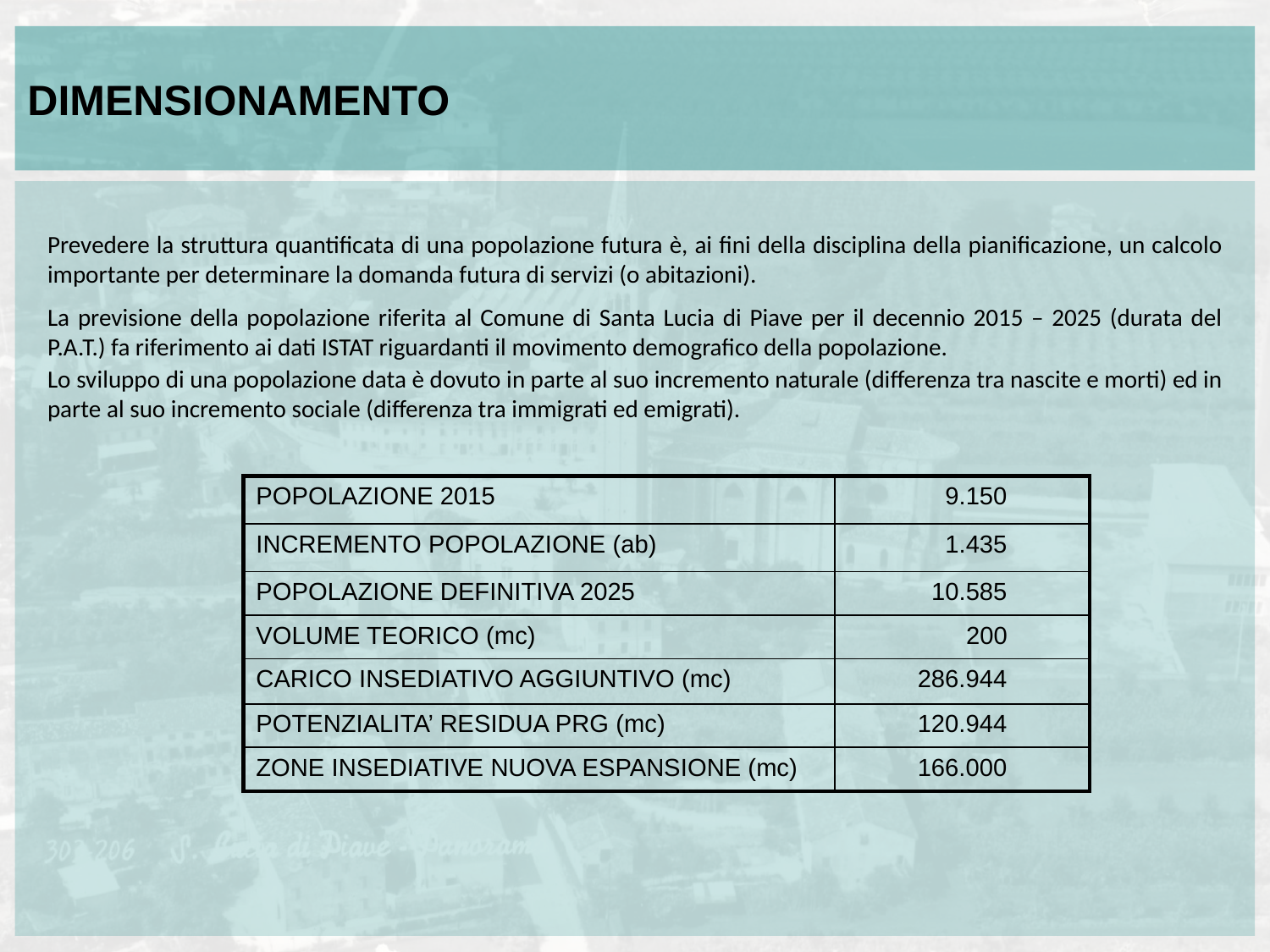

DIMENSIONAMENTO

Prevedere la struttura quantificata di una popolazione futura è, ai fini della disciplina della pianificazione, un calcolo importante per determinare la domanda futura di servizi (o abitazioni).
La previsione della popolazione riferita al Comune di Santa Lucia di Piave per il decennio 2015 – 2025 (durata del P.A.T.) fa riferimento ai dati ISTAT riguardanti il movimento demografico della popolazione.
Lo sviluppo di una popolazione data è dovuto in parte al suo incremento naturale (differenza tra nascite e morti) ed in parte al suo incremento sociale (differenza tra immigrati ed emigrati).
| POPOLAZIONE 2015 | 9.150 |
| --- | --- |
| INCREMENTO POPOLAZIONE (ab) | 1.435 |
| POPOLAZIONE DEFINITIVA 2025 | 10.585 |
| VOLUME TEORICO (mc) | 200 |
| CARICO INSEDIATIVO AGGIUNTIVO (mc) | 286.944 |
| POTENZIALITA’ RESIDUA PRG (mc) | 120.944 |
| ZONE INSEDIATIVE NUOVA ESPANSIONE (mc) | 166.000 |